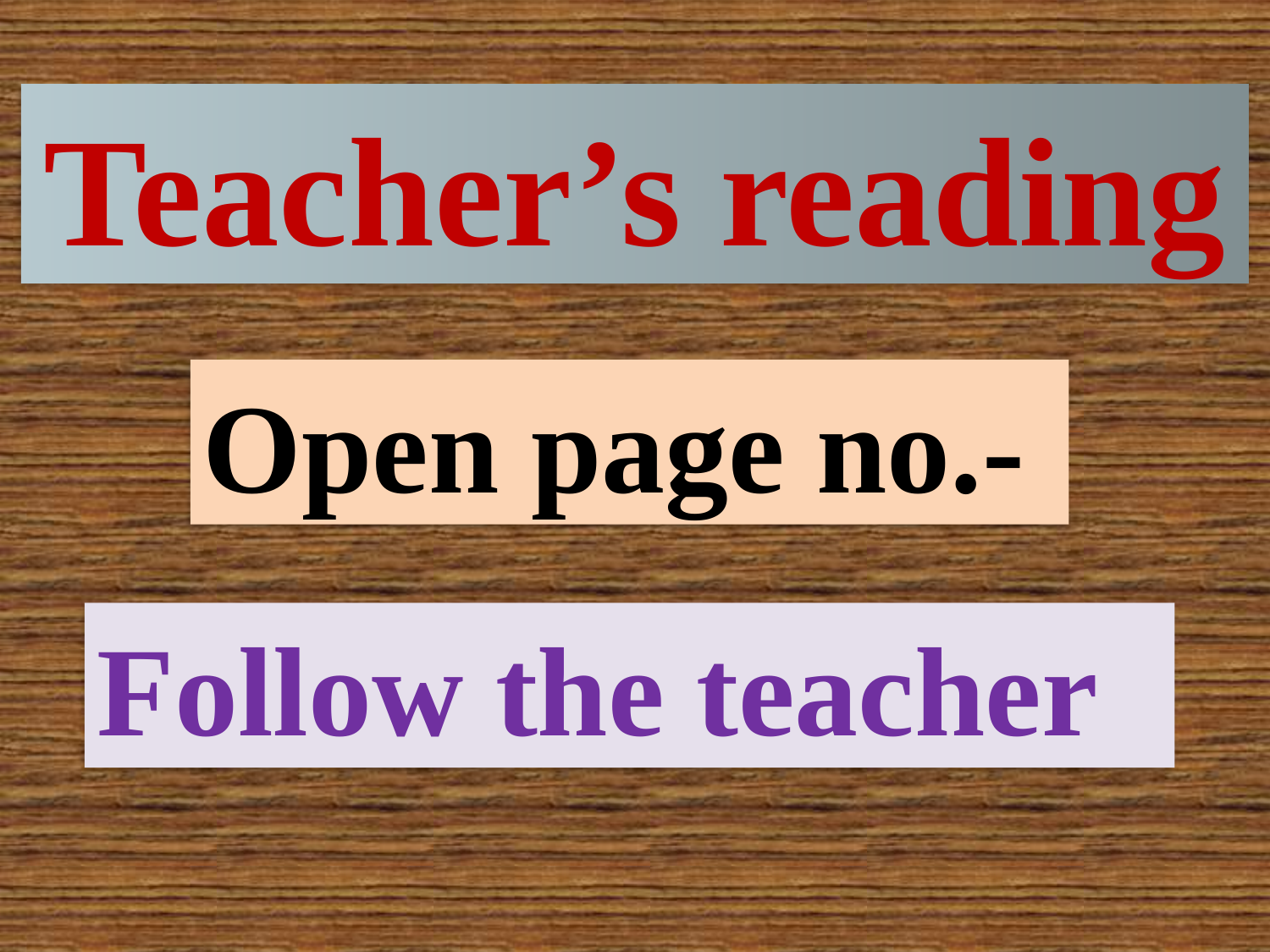

Teacher’s reading
Open page no.-
Follow the teacher